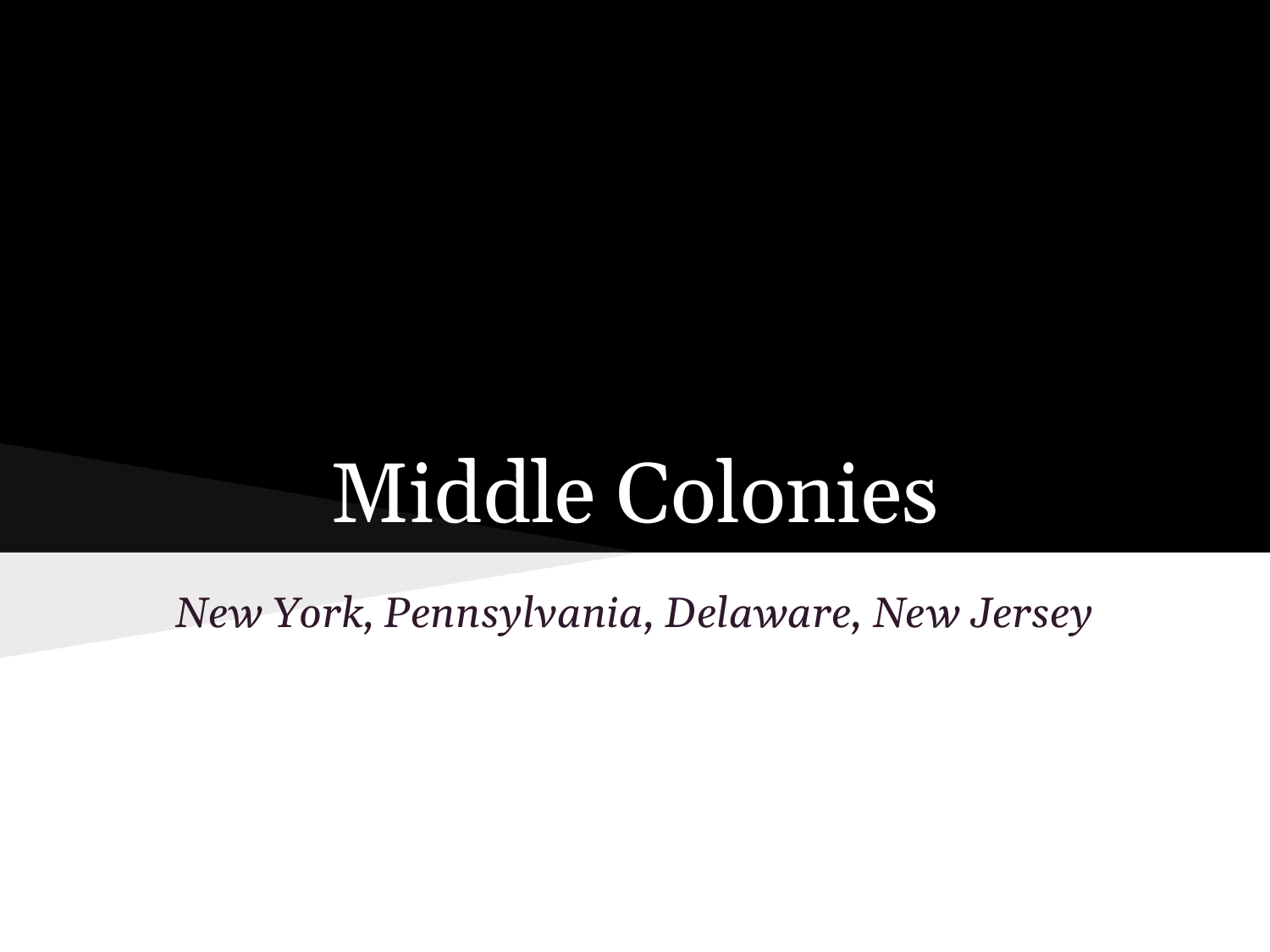

# Middle Colonies
New York, Pennsylvania, Delaware, New Jersey